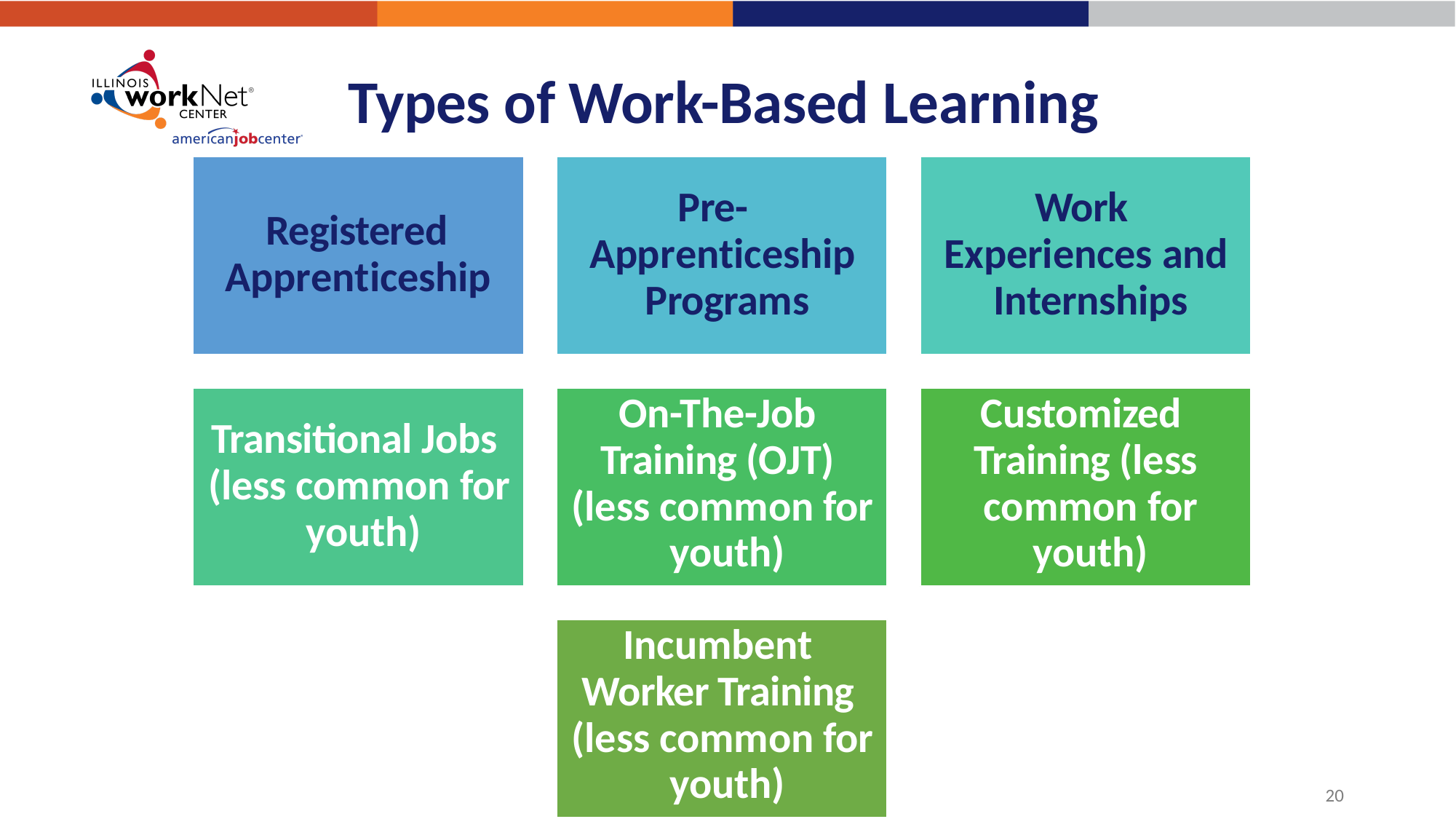

# Types of Work-Based Learning

Pre-   Apprenticeship  Programs
Work  Experiences and  Internships
Registered  Apprenticeship
On-The-Job  Training (OJT)  (less common for  youth)
Customized  Training (less  common for  youth)

Transitional Jobs  (less common for  youth)
Incumbent  Worker Training  (less common for  youth)

20